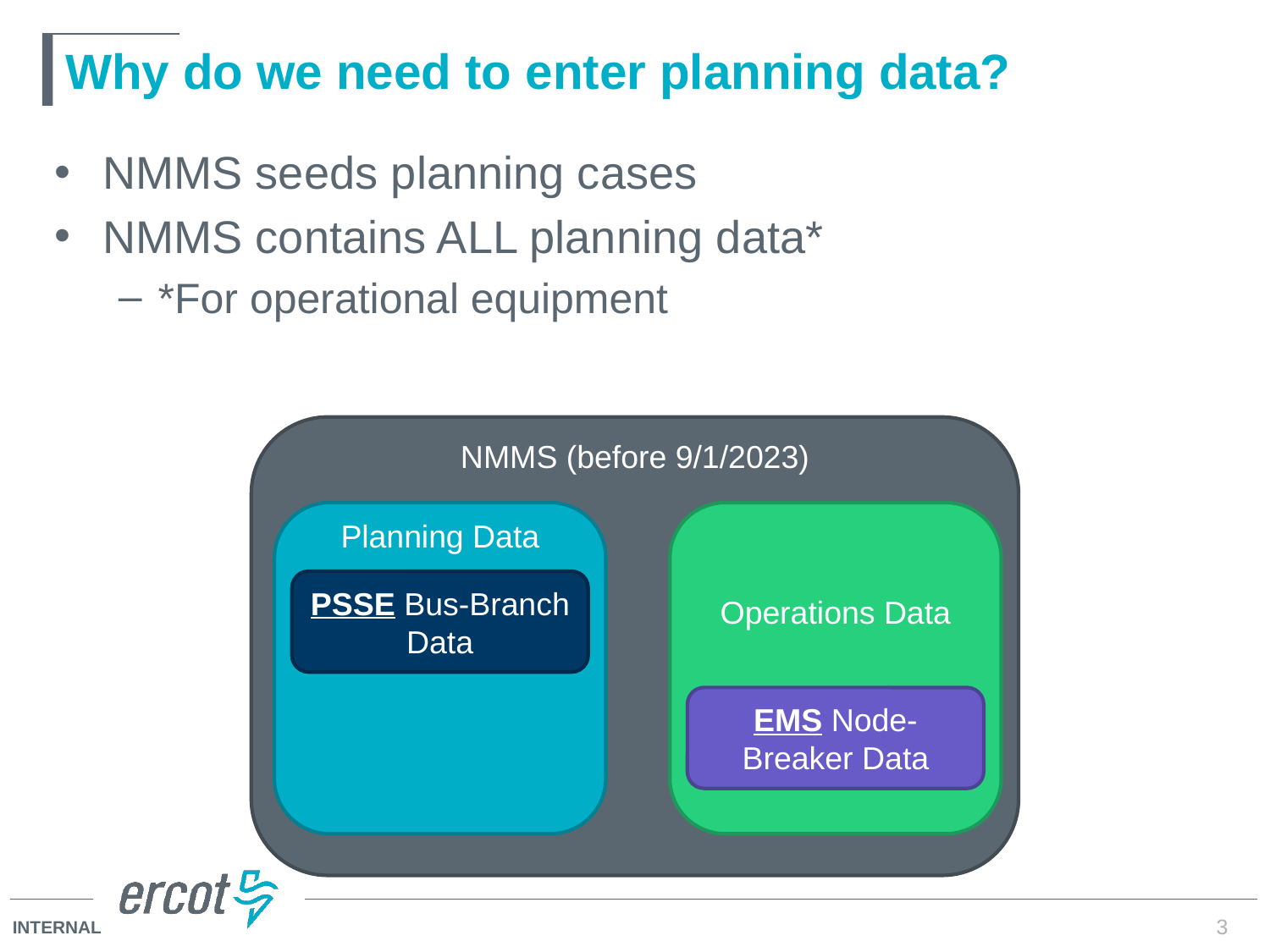

# Why do we need to enter planning data?
NMMS seeds planning cases
NMMS contains ALL planning data*
*For operational equipment

NMMS (before 9/1/2023)

Planning Data

Operations Data

PSSE Bus-Branch Data
EMS Node-Breaker Data
3